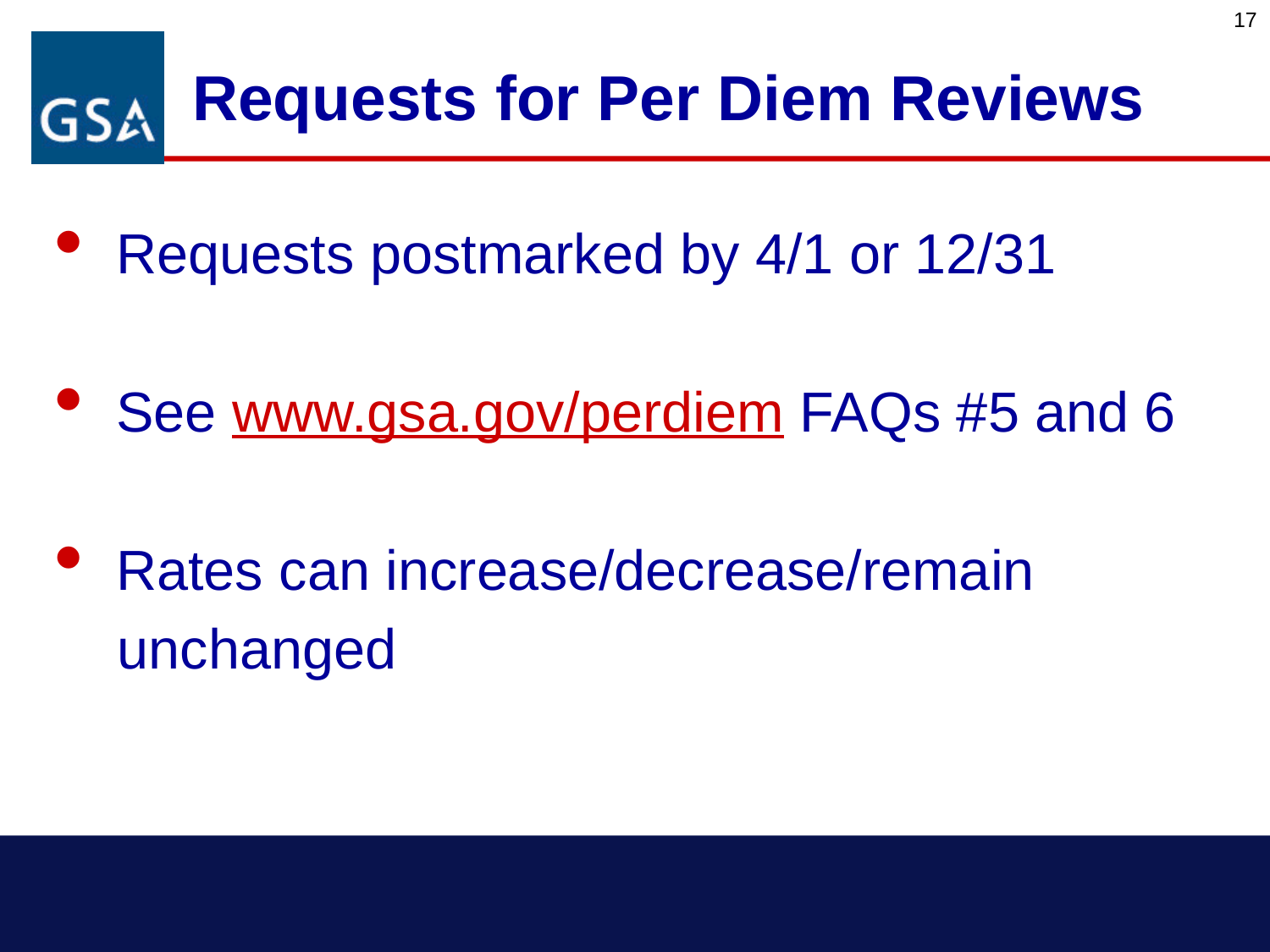

17
Requests for Per Diem Reviews
  Requests postmarked by 4/1 or 12/31

  See www.gsa.gov/perdiem FAQs #5 and 6

  Rates can increase/decrease/remain
    unchanged